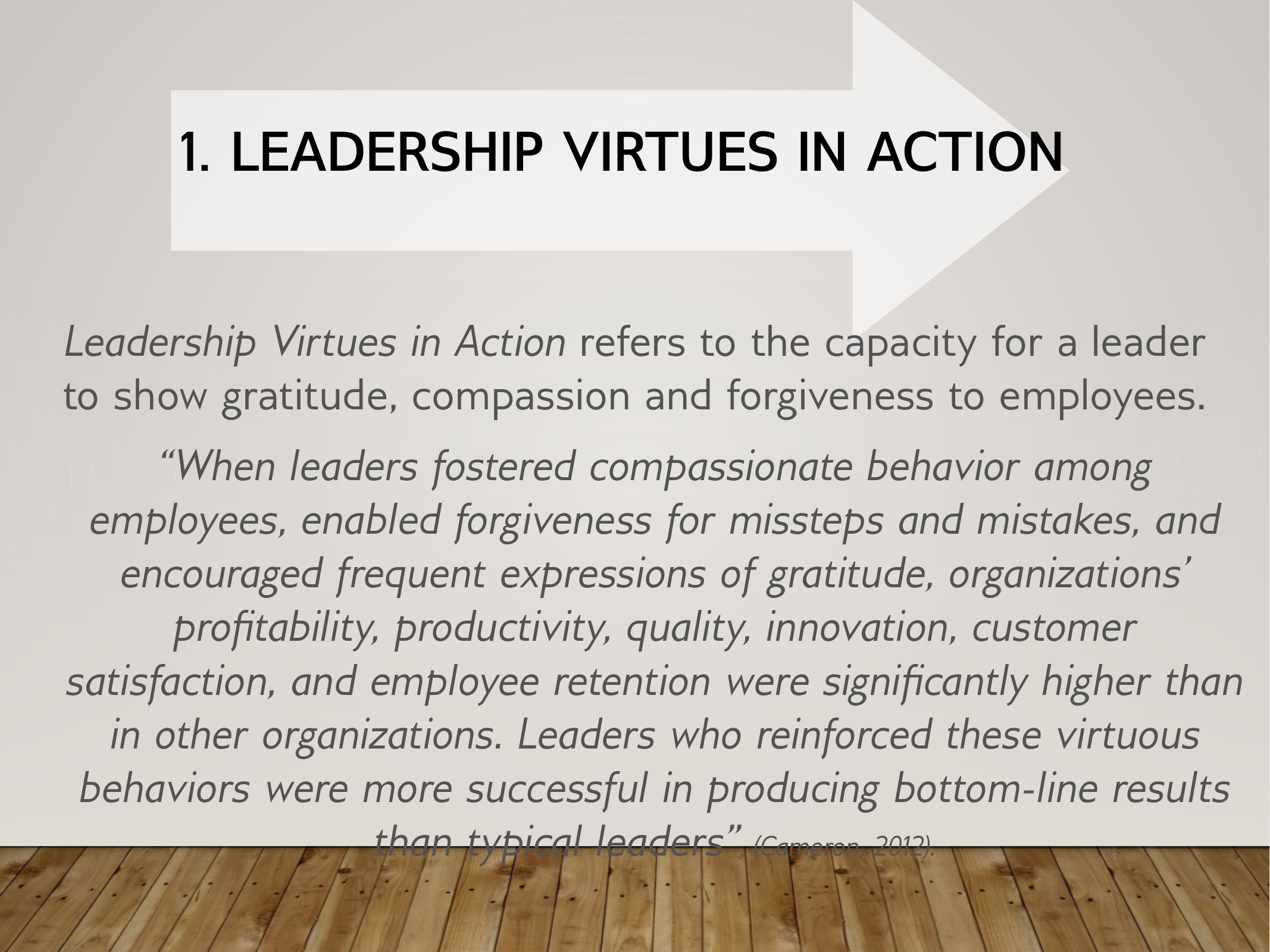

# 1. Leadership Virtues in Action
Leadership Virtues in Action refers to the capacity for a leader to show gratitude, compassion and forgiveness to employees.
“When leaders fostered compassionate behavior among employees, enabled forgiveness for missteps and mistakes, and encouraged frequent expressions of gratitude, organizations’ profitability, productivity, quality, innovation, customer satisfaction, and employee retention were significantly higher than in other organizations. Leaders who reinforced these virtuous behaviors were more successful in producing bottom-line results than typical leaders” (Cameron, 2012).